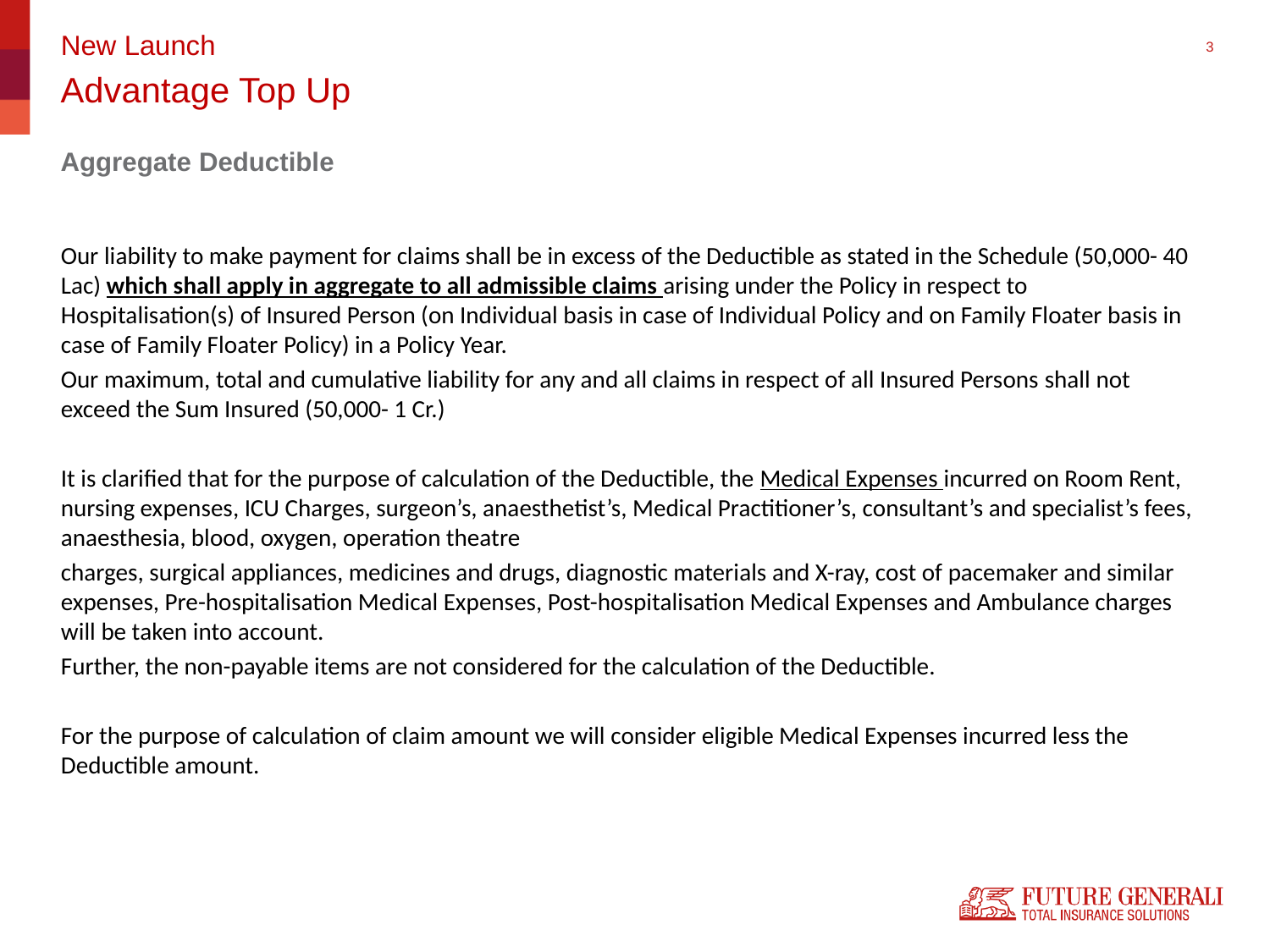

New Launch
# Advantage Top Up
Aggregate Deductible
Our liability to make payment for claims shall be in excess of the Deductible as stated in the Schedule (50,000- 40 Lac) which shall apply in aggregate to all admissible claims arising under the Policy in respect to Hospitalisation(s) of Insured Person (on Individual basis in case of Individual Policy and on Family Floater basis in case of Family Floater Policy) in a Policy Year.
Our maximum, total and cumulative liability for any and all claims in respect of all Insured Persons shall not exceed the Sum Insured (50,000- 1 Cr.)

It is clarified that for the purpose of calculation of the Deductible, the Medical Expenses incurred on Room Rent, nursing expenses, ICU Charges, surgeon’s, anaesthetist’s, Medical Practitioner’s, consultant’s and specialist’s fees, anaesthesia, blood, oxygen, operation theatre
charges, surgical appliances, medicines and drugs, diagnostic materials and X-ray, cost of pacemaker and similar expenses, Pre-hospitalisation Medical Expenses, Post-hospitalisation Medical Expenses and Ambulance charges will be taken into account.
Further, the non-payable items are not considered for the calculation of the Deductible.

For the purpose of calculation of claim amount we will consider eligible Medical Expenses incurred less the Deductible amount.